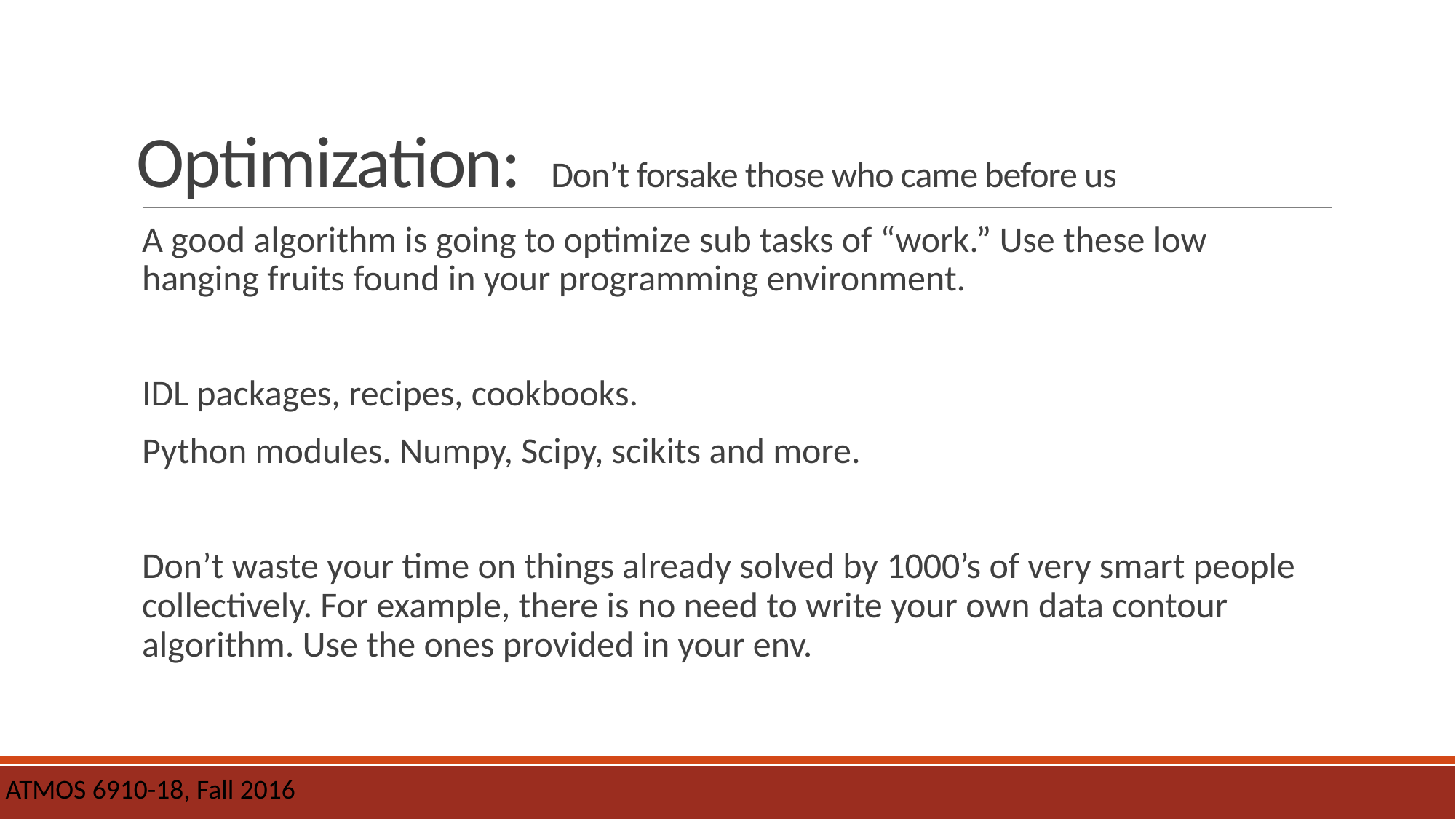

# Optimization:  Don’t forsake those who came before us
A good algorithm is going to optimize sub tasks of “work.” Use these low hanging fruits found in your programming environment.

IDL packages, recipes, cookbooks.
Python modules. Numpy, Scipy, scikits and more.

Don’t waste your time on things already solved by 1000’s of very smart people collectively. For example, there is no need to write your own data contour algorithm. Use the ones provided in your env.